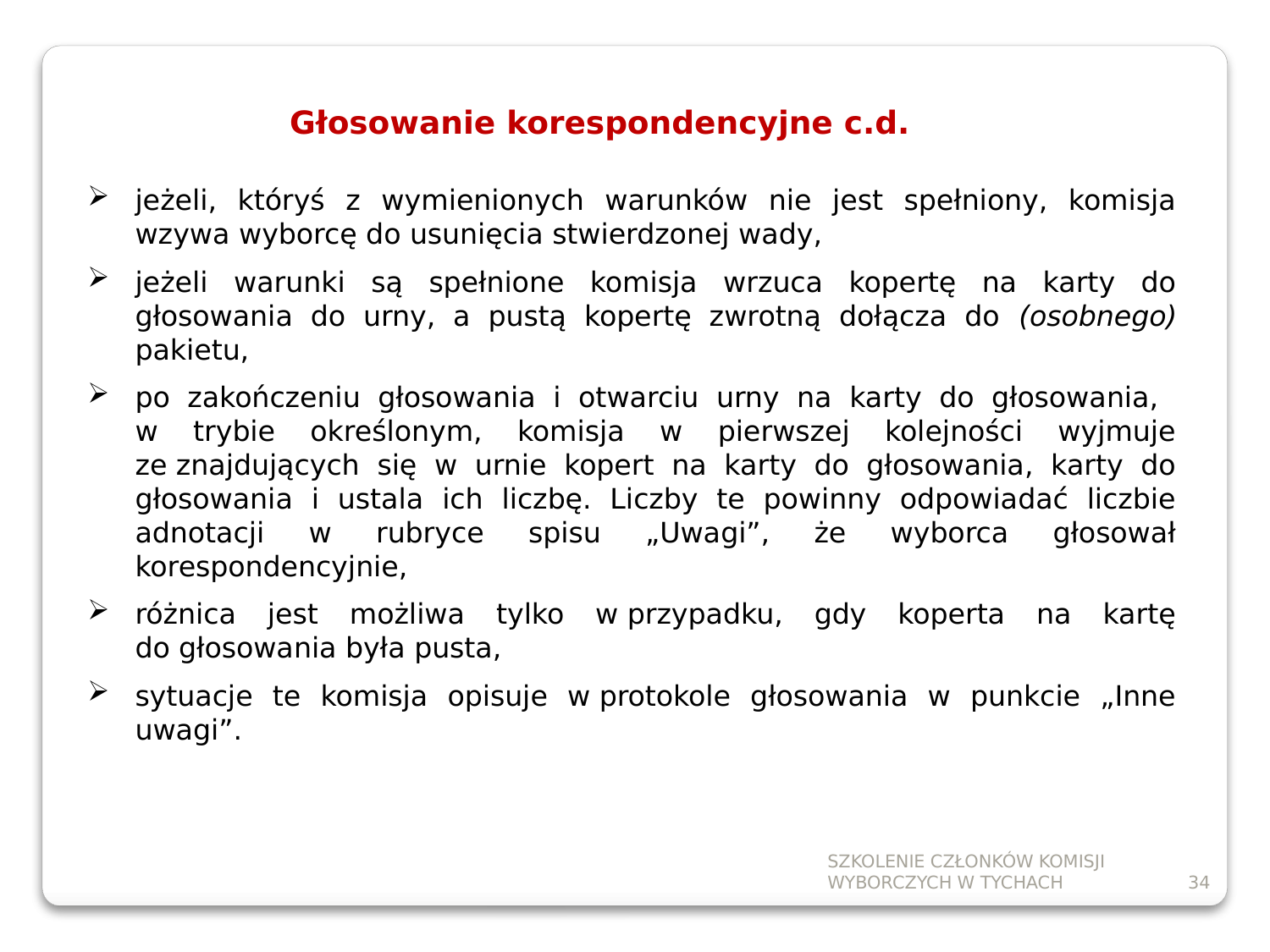

Głosowanie korespondencyjne c.d.
jeżeli, któryś z wymienionych warunków nie jest spełniony, komisja wzywa wyborcę do usunięcia stwierdzonej wady,
jeżeli warunki są spełnione komisja wrzuca kopertę na karty do głosowania do urny, a pustą kopertę zwrotną dołącza do (osobnego) pakietu,
po zakończeniu głosowania i otwarciu urny na karty do głosowania,
w trybie określonym, komisja w pierwszej kolejności wyjmuje ze znajdujących się w urnie kopert na karty do głosowania, karty do głosowania i ustala ich liczbę. Liczby te powinny odpowiadać liczbie adnotacji w rubryce spisu „Uwagi”, że wyborca głosował korespondencyjnie,
różnica jest możliwa tylko w przypadku, gdy koperta na kartę do głosowania była pusta,
sytuacje te komisja opisuje w protokole głosowania w punkcie „Inne uwagi”.
SZKOLENIE CZŁONKÓW KOMISJI WYBORCZYCH W TYCHACH
34